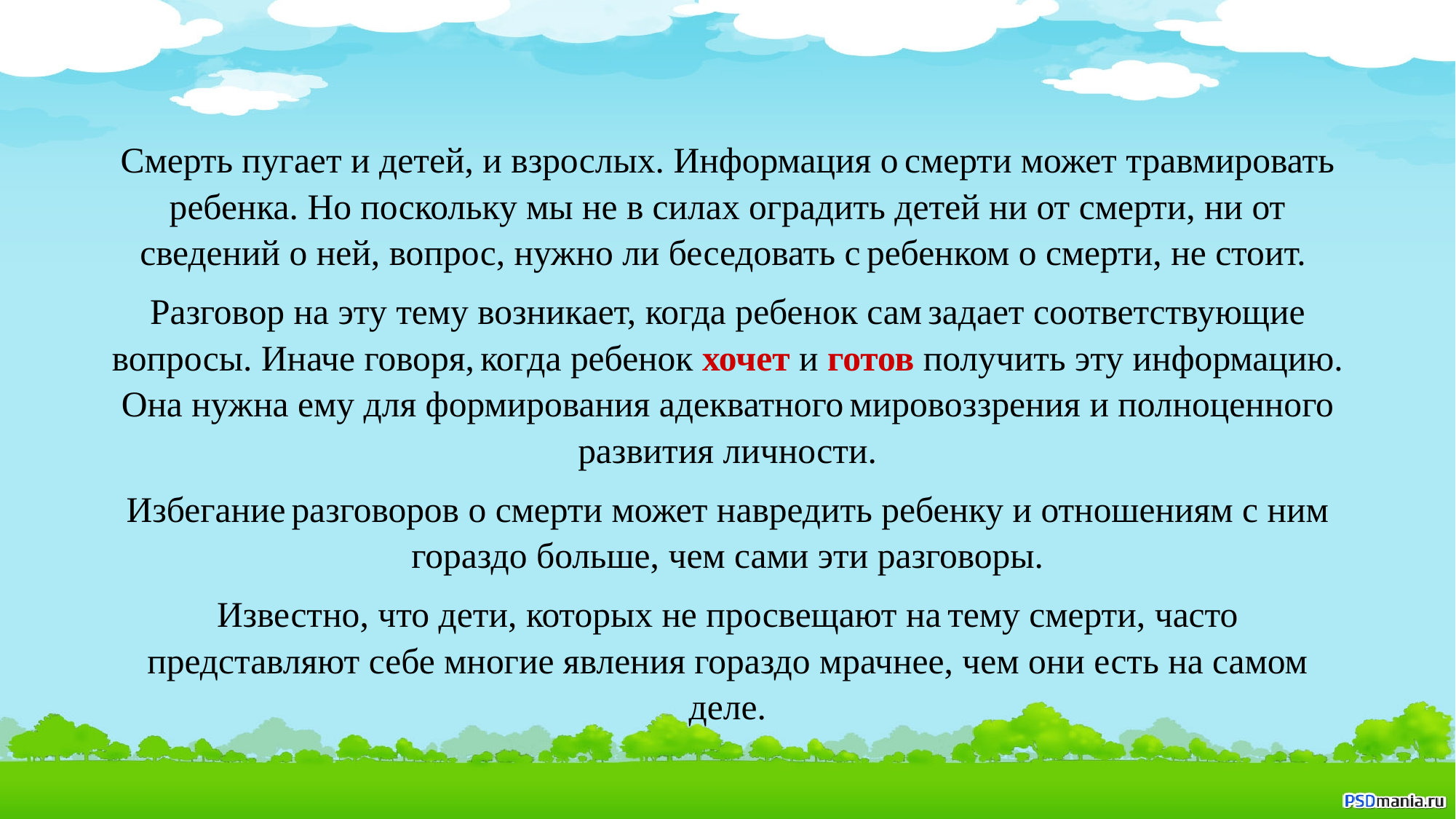

Смерть пугает и детей, и взрослых. Информация о смерти может травмировать ребенка. Но поскольку мы не в силах оградить детей ни от смерти, ни от сведений о ней, вопрос, нужно ли беседовать с ребенком о смерти, не стоит.
Разговор на эту тему возникает, когда ребенок сам задает соответствующие вопросы. Иначе говоря, когда ребенок хочет и готов получить эту информацию. Она нужна ему для формирования адекватного мировоззрения и полноценного развития личности.
Избегание разговоров о смерти может навредить ребенку и отношениям с ним гораздо больше, чем сами эти разговоры.
Известно, что дети, которых не просвещают на тему смерти, часто представляют себе многие явления гораздо мрачнее, чем они есть на самом деле.